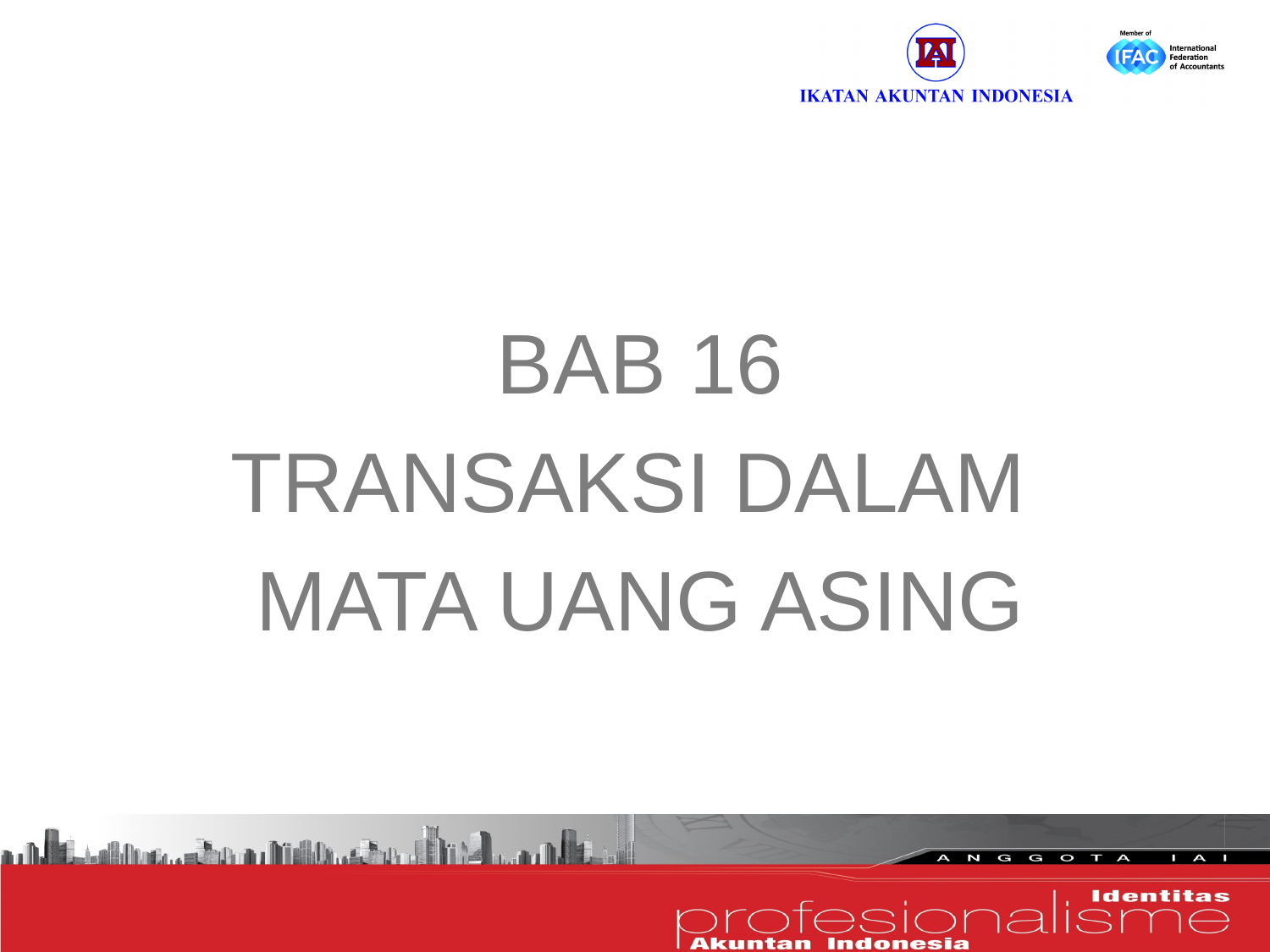

BAB 16
TRANSAKSI DALAM
MATA UANG ASING